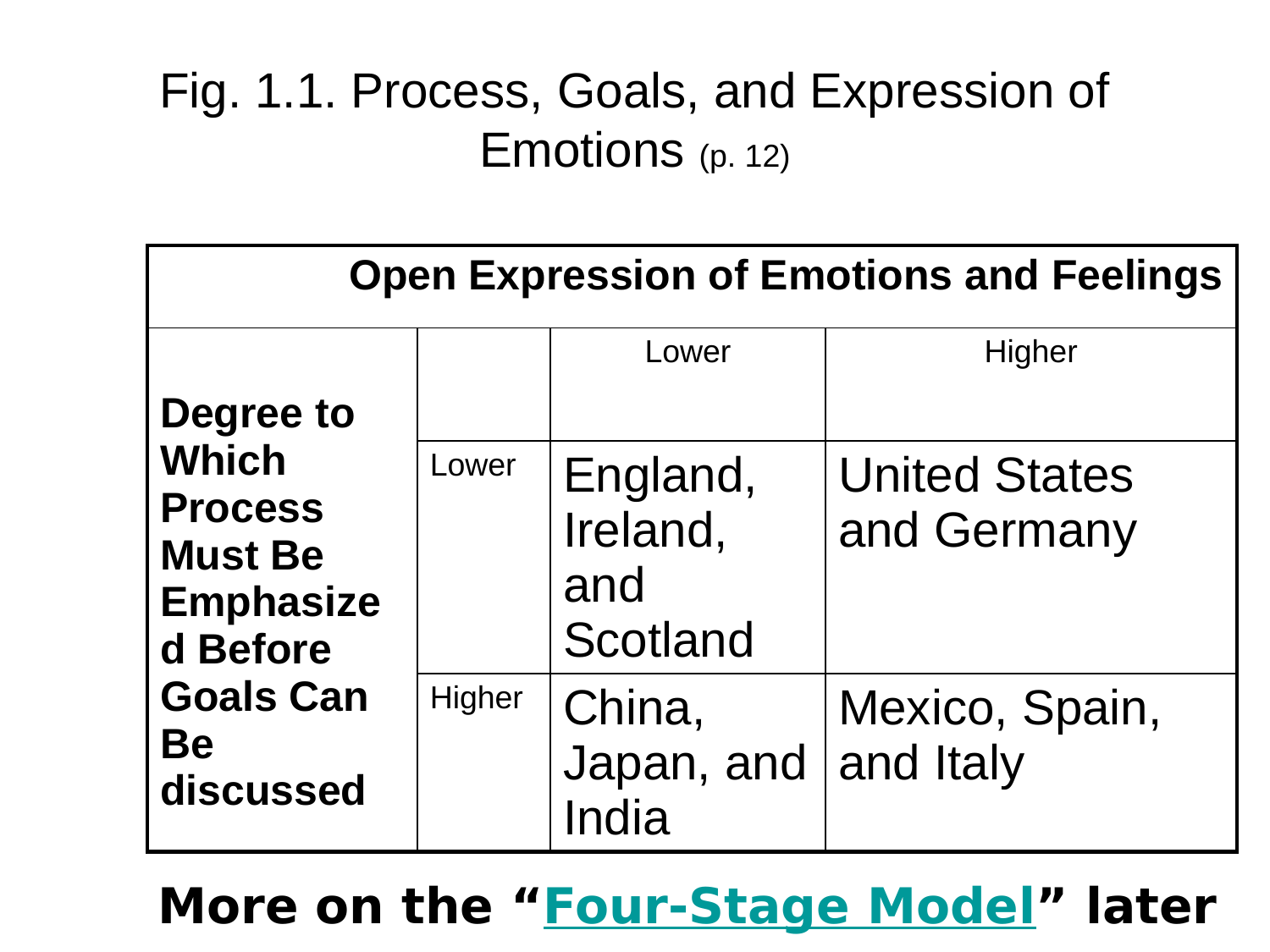

# Fig. 1.1. Process, Goals, and Expression of Emotions (p. 12)
| Open Expression of Emotions and Feelings |  |  |  |
| --- | --- | --- | --- |
| Degree to Which Process Must Be Emphasized Before Goals Can Be discussed |  | Lower | Higher |
|  | Lower | England, Ireland, and Scotland | United States and Germany |
|  | Higher | China, Japan, and India | Mexico, Spain, and Italy |
More on the “Four-Stage Model” later